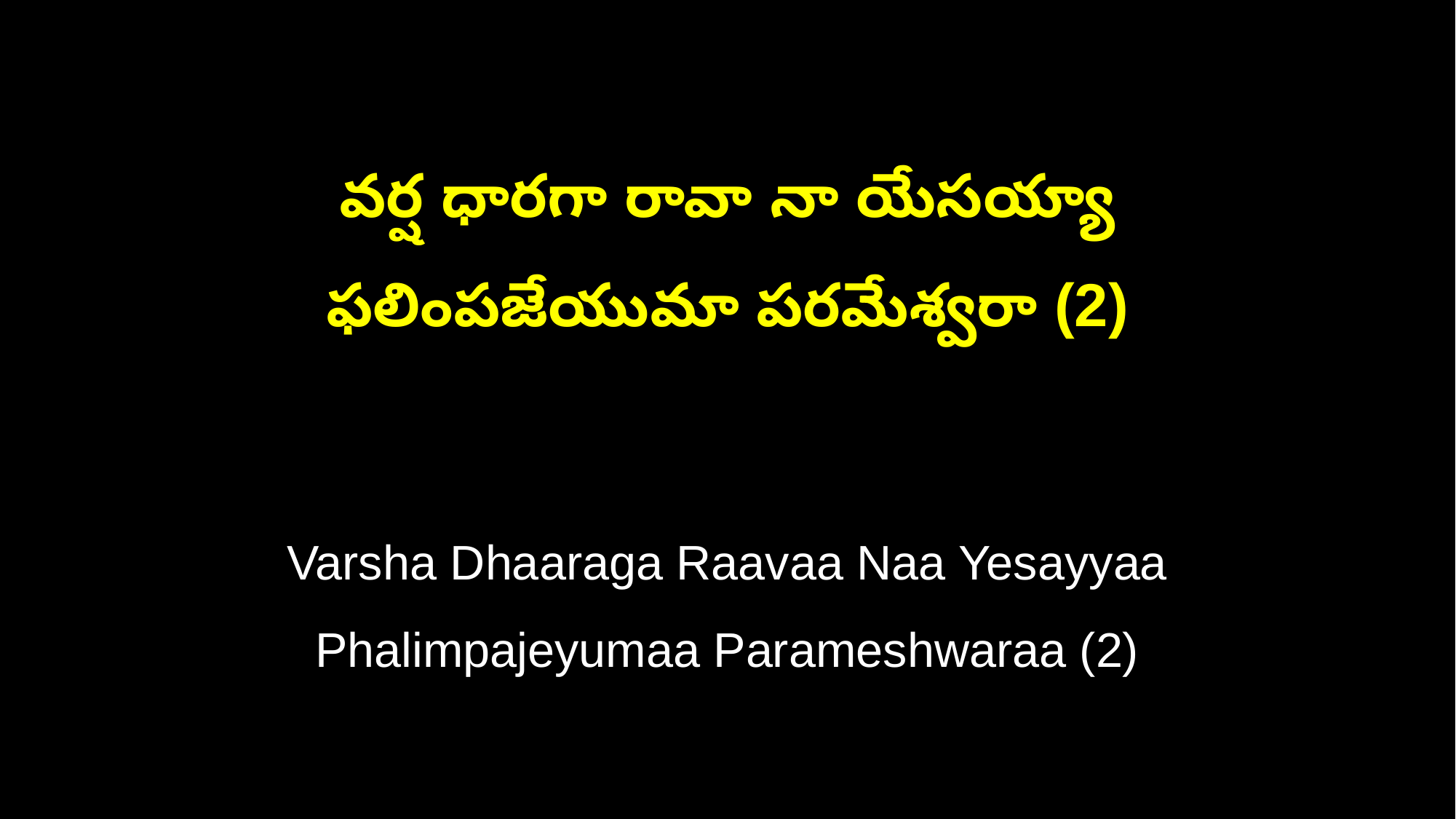

వర్ష ధారగా రావా నా యేసయ్యా
ఫలింపజేయుమా పరమేశ్వరా (2)
Varsha Dhaaraga Raavaa Naa Yesayyaa
Phalimpajeyumaa Parameshwaraa (2)